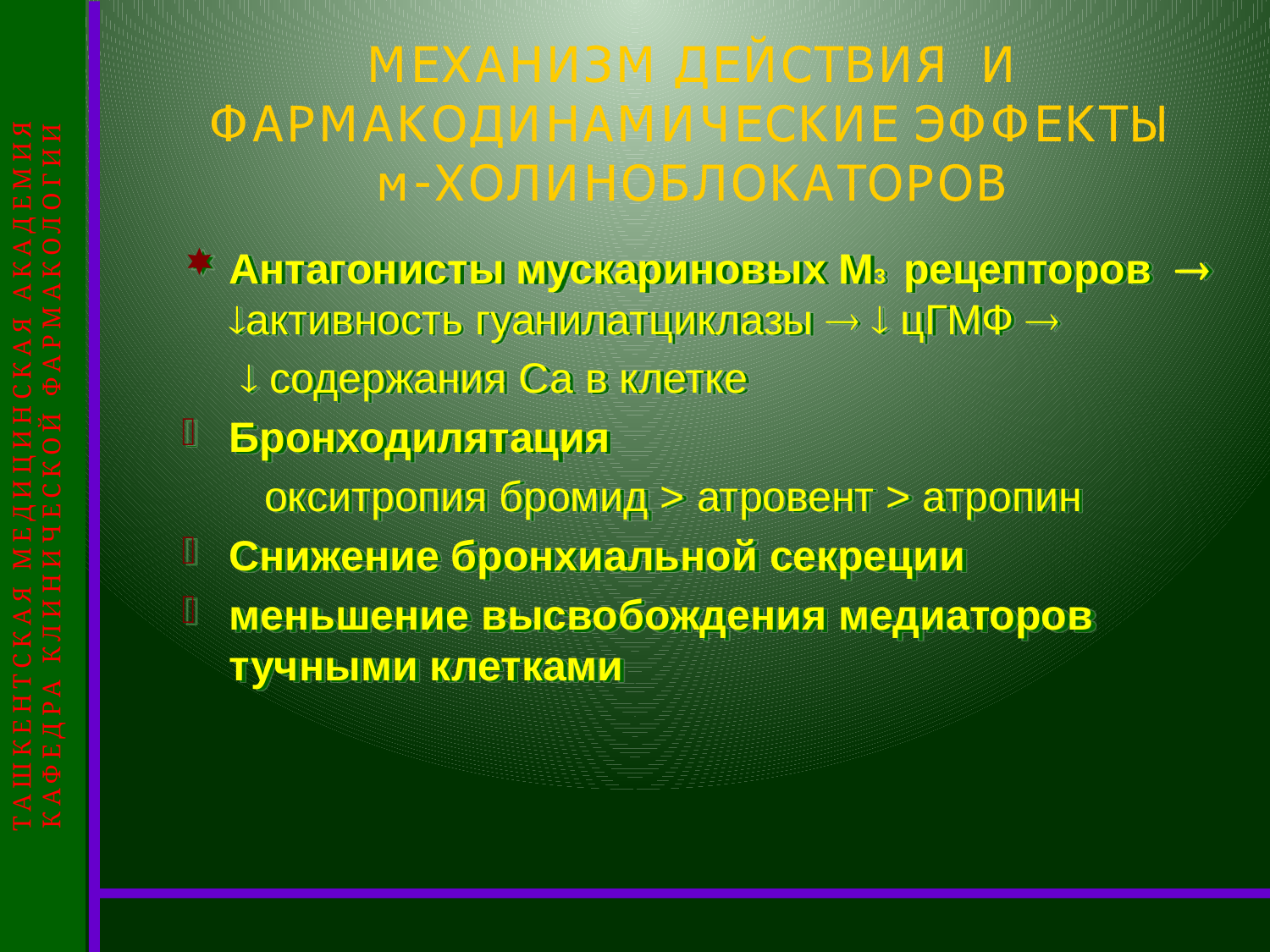

ТАШКЕНТСКАЯ МЕДИЦИНСКАЯ АКАДЕМИЯ
КАФЕДРА КЛИНИЧЕСКОЙ ФАРМАКОЛОГИИ
# МЕХАНИЗМ ДЕЙСТВИЯ  И ФАРМАКОДИНАМИЧЕСКИЕ ЭФФЕКТЫ м-ХОЛИНОБЛОКАТОРОВ
Антагонисты мускариновых М3  рецепторов  → ↓активность гуанилатциклазы → ↓ цГМФ →
     ↓ содержания Са в клетке
Бронходилятация
       окситропия бромид > атровент > атропин
Снижение бронхиальной секреции
меньшение высвобождения медиаторов тучными клетками